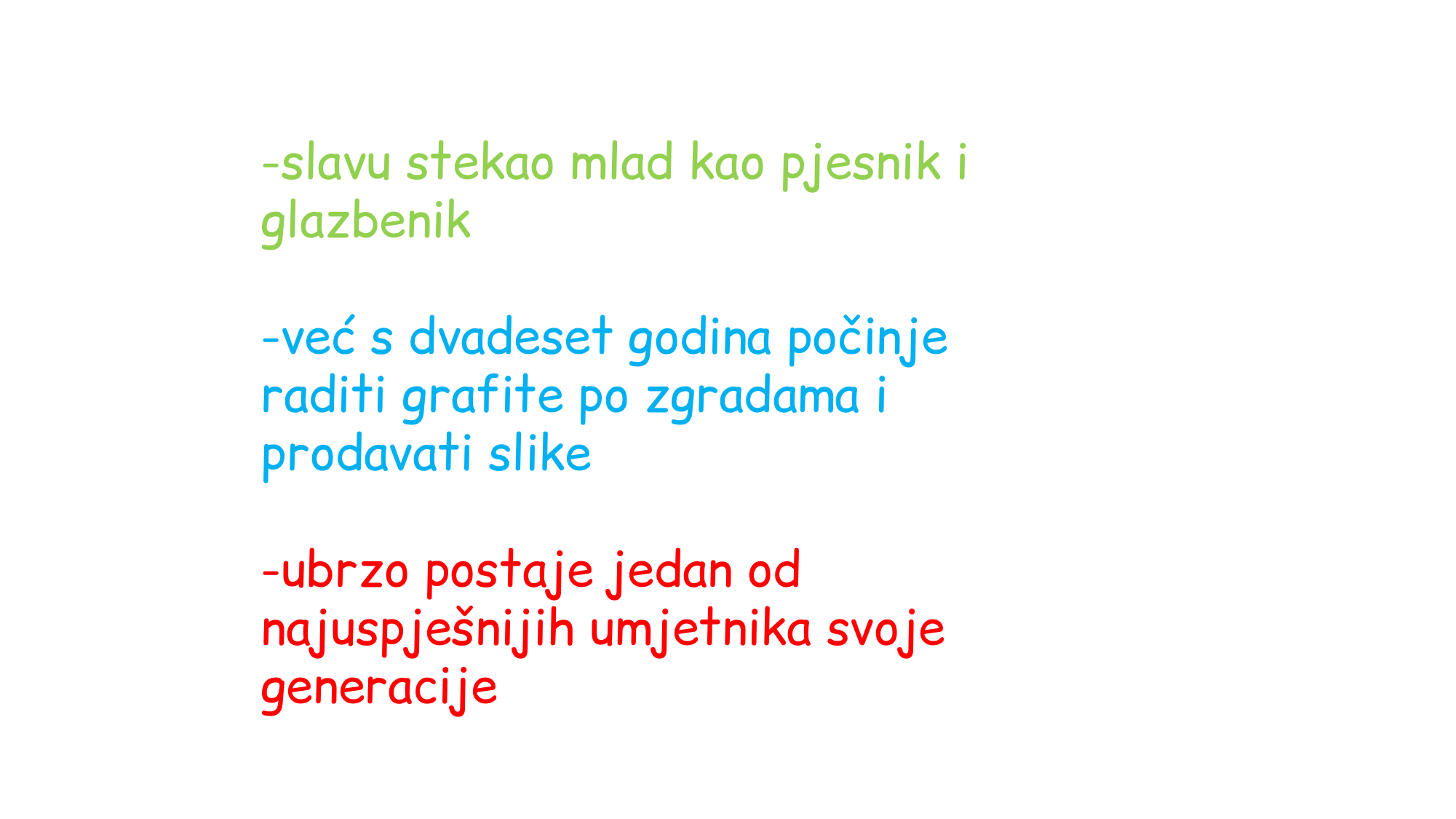

-slavu stekao mlad kao pjesnik i glazbenik

-već s dvadeset godina počinje raditi grafite po zgradama i prodavati slike

-ubrzo postaje jedan od najuspješnijih umjetnika svoje generacije